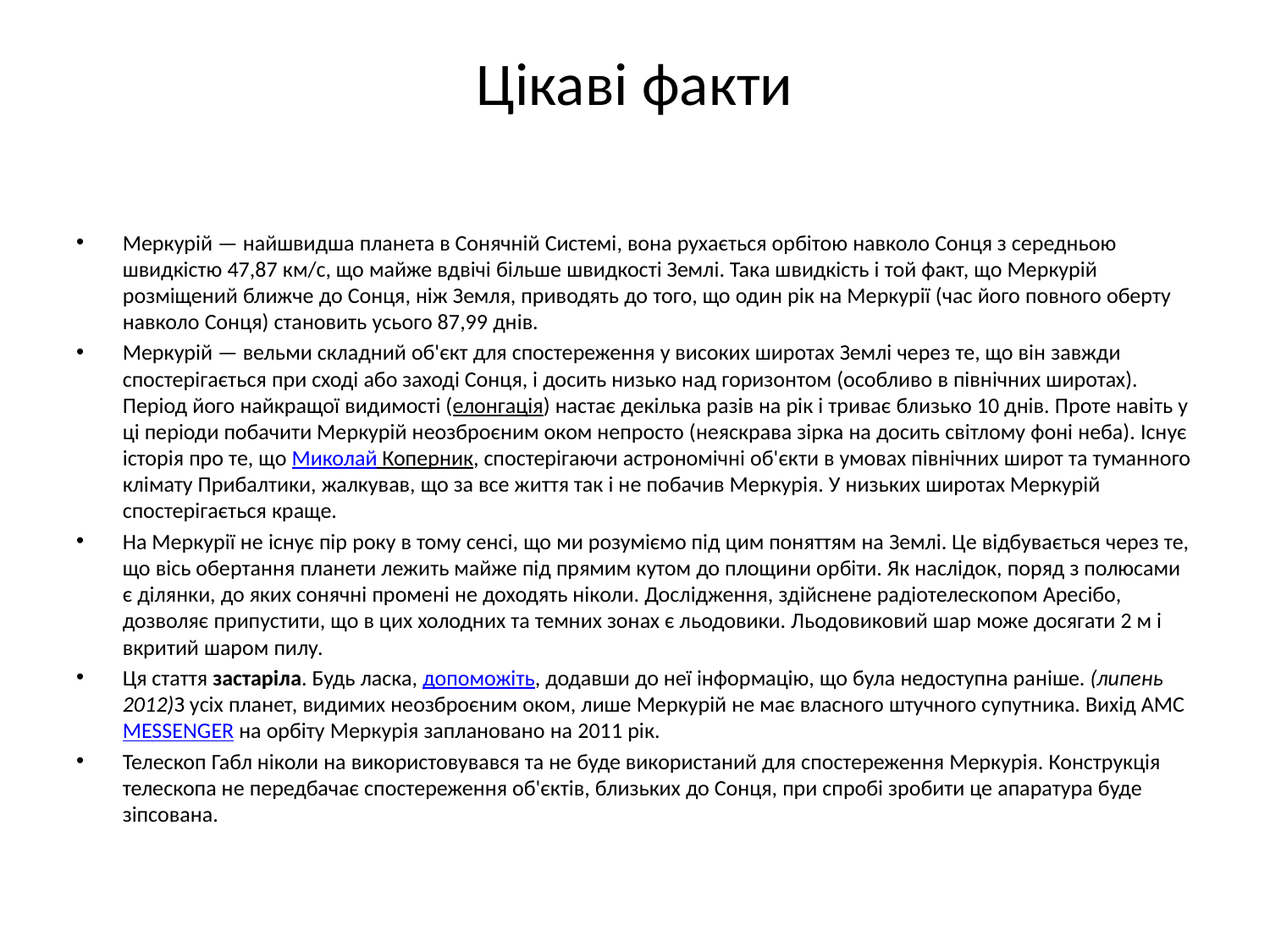

# Цікаві факти
Меркурій — найшвидша планета в Сонячній Системі, вона рухається орбітою навколо Сонця з середньою швидкістю 47,87 км/с, що майже вдвічі більше швидкості Землі. Така швидкість і той факт, що Меркурій розміщений ближче до Сонця, ніж Земля, приводять до того, що один рік на Меркурії (час його повного оберту навколо Сонця) становить усього 87,99 днів.
Меркурій — вельми складний об'єкт для спостереження у високих широтах Землі через те, що він завжди спостерігається при сході або заході Сонця, і досить низько над горизонтом (особливо в північних широтах). Період його найкращої видимості (елонгація) настає декілька разів на рік і триває близько 10 днів. Проте навіть у ці періоди побачити Меркурій неозброєним оком непросто (неяскрава зірка на досить світлому фоні неба). Існує історія про те, що Миколай Коперник, спостерігаючи астрономічні об'єкти в умовах північних широт та туманного клімату Прибалтики, жалкував, що за все життя так і не побачив Меркурія. У низьких широтах Меркурій спостерігається краще.
На Меркурії не існує пір року в тому сенсі, що ми розуміємо під цим поняттям на Землі. Це відбувається через те, що вісь обертання планети лежить майже під прямим кутом до площини орбіти. Як наслідок, поряд з полюсами є ділянки, до яких сонячні промені не доходять ніколи. Дослідження, здійснене радіотелескопом Аресібо, дозволяє припустити, що в цих холодних та темних зонах є льодовики. Льодовиковий шар може досягати 2 м і вкритий шаром пилу.
Ця стаття застаріла. Будь ласка, допоможіть, додавши до неї інформацію, що була недоступна раніше. (липень 2012)З усіх планет, видимих неозброєним оком, лише Меркурій не має власного штучного супутника. Вихід АМС MESSENGER на орбіту Меркурія заплановано на 2011 рік.
Телескоп Габл ніколи на використовувався та не буде використаний для спостереження Меркурія. Конструкція телескопа не передбачає спостереження об'єктів, близьких до Сонця, при спробі зробити це апаратура буде зіпсована.